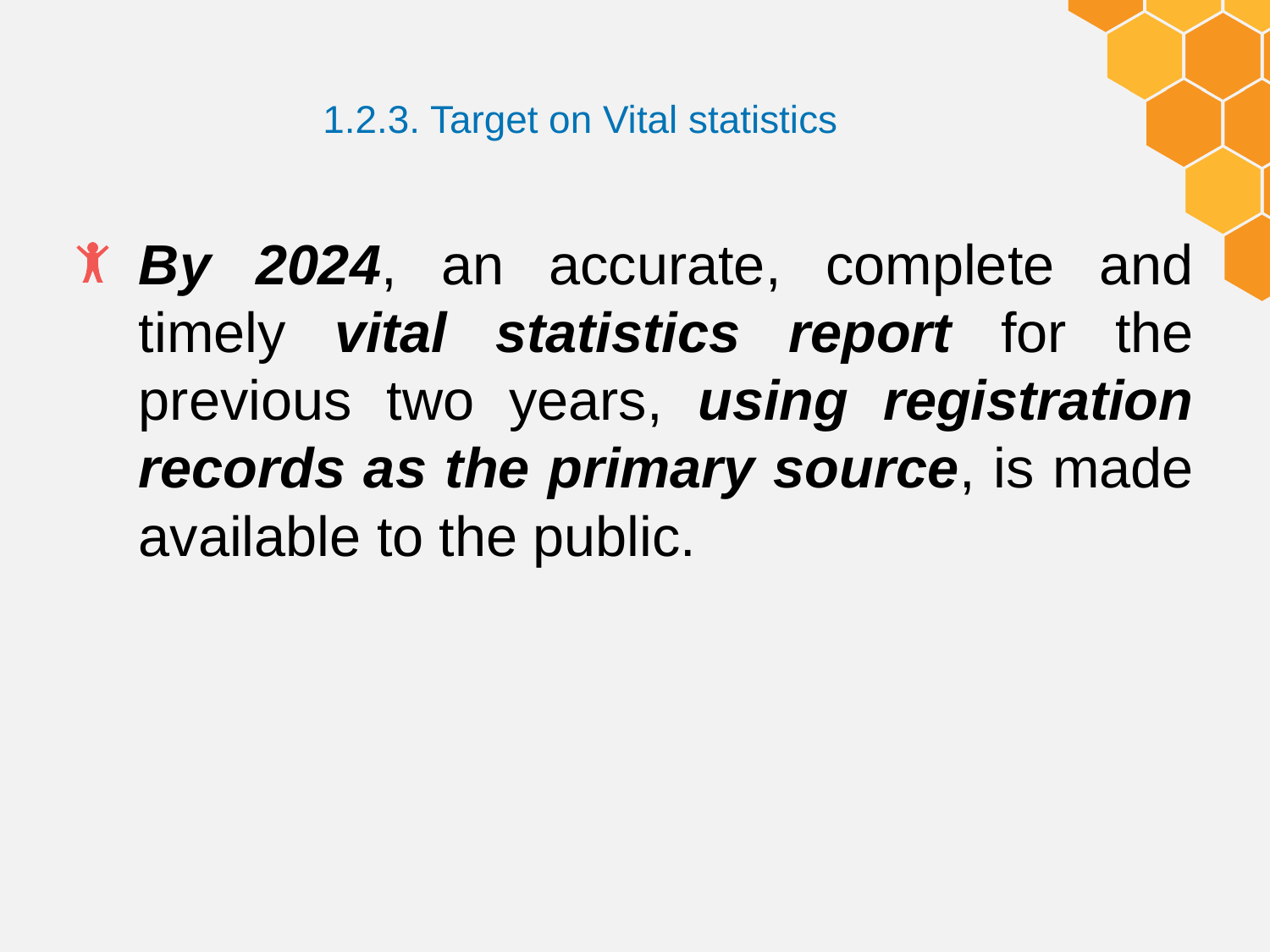

# 1.2.3. Target on Vital statistics
By 2024, an accurate, complete and timely vital statistics report for the previous two years, using registration records as the primary source, is made available to the public.